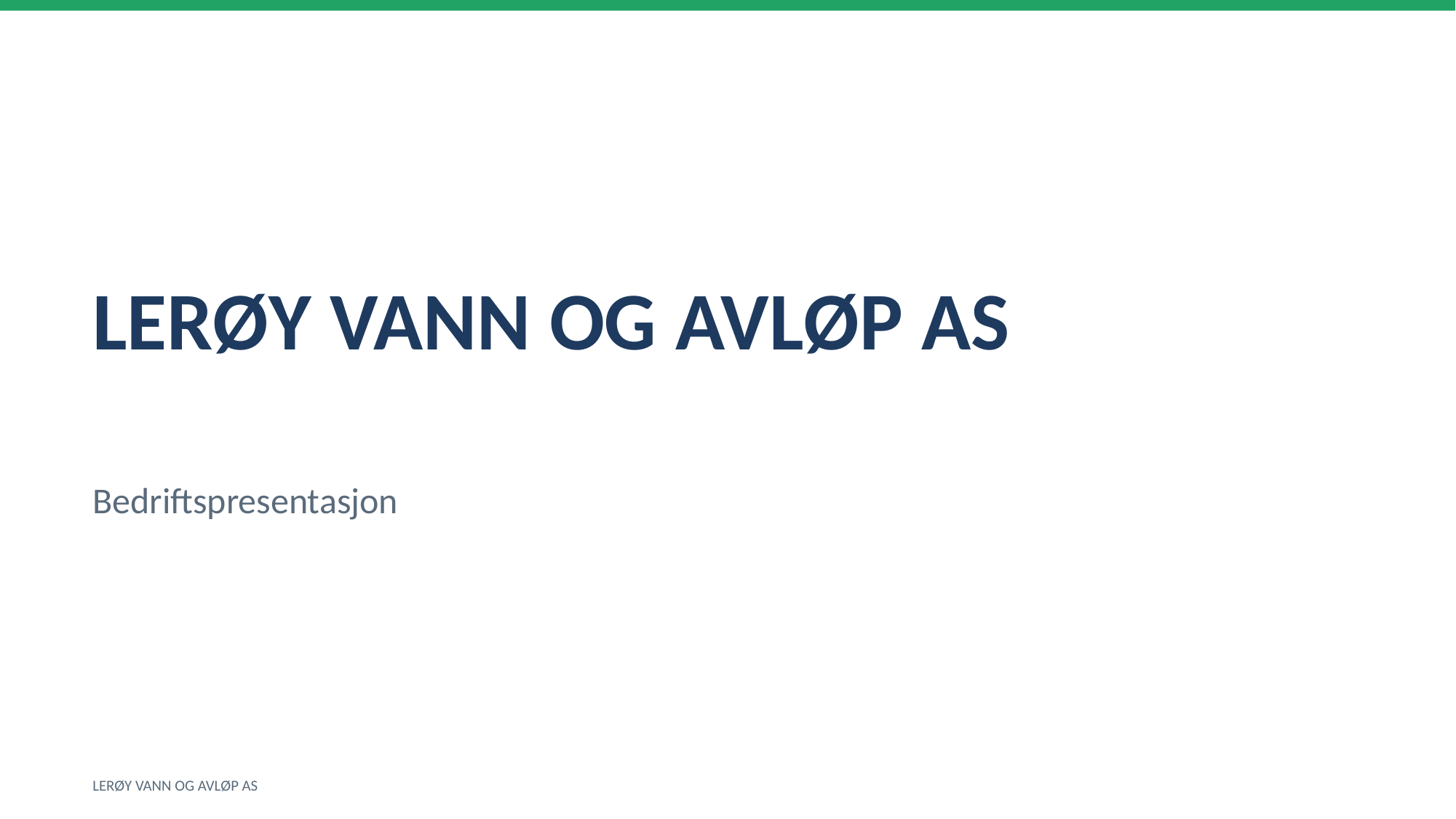

LERØY VANN OG AVLØP AS
Bedriftspresentasjon
LERØY VANN OG AVLØP AS